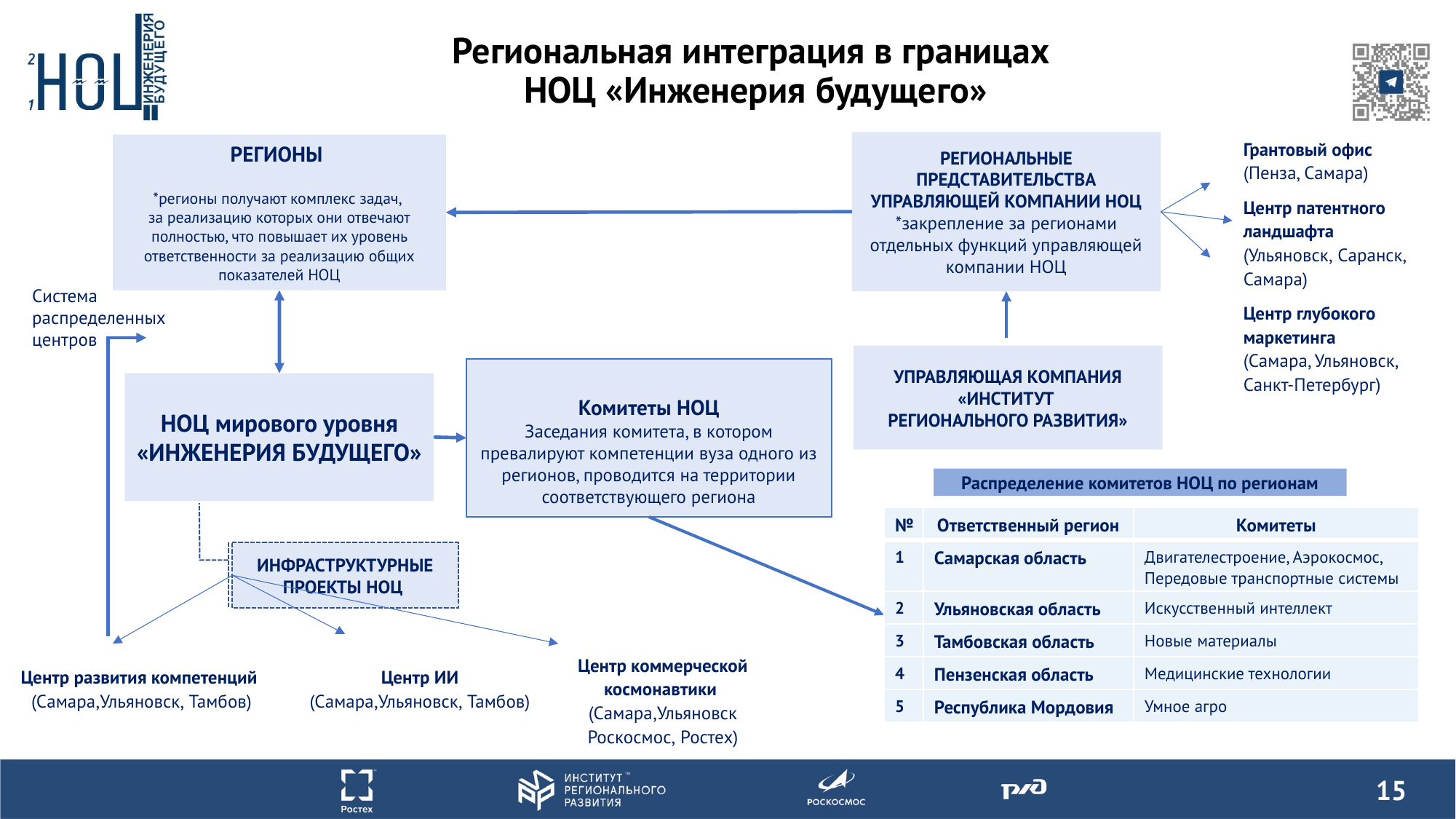

# Региональная интеграция в границах НОЦ «Инженерия будущего»
| Грантовый офис (Пенза, Самара) |
| --- |
| Центр патентного ландшафта (Ульяновск, Саранск, Самара) |
| Центр глубокого маркетинга (Самара, Ульяновск, Санкт-Петербург) |
РЕГИОНАЛЬНЫЕ ПРЕДСТАВИТЕЛЬСТВА
УПРАВЛЯЮЩЕЙ КОМПАНИИ НОЦ
*закрепление за регионами отдельных функций управляющей компании НОЦ
РЕГИОНЫ

*регионы получают комплекс задач,
за реализацию которых они отвечают полностью, что повышает их уровень ответственности за реализацию общих показателей НОЦ
Система
распределенных
центров
УПРАВЛЯЮЩАЯ КОМПАНИЯ
«ИНСТИТУТ
РЕГИОНАЛЬНОГО РАЗВИТИЯ»
Комитеты НОЦ
Заседания комитета, в котором превалируют компетенции вуза одного из регионов, проводится на территории соответствующего региона
НОЦ мирового уровня
«ИНЖЕНЕРИЯ БУДУЩЕГО»
Распределение комитетов НОЦ по регионам
| № | Ответственный регион | Комитеты |
| --- | --- | --- |
| 1 | Самарская область | Двигателестроение, Аэрокосмос, Передовые транспортные системы |
| 2 | Ульяновская область | Искусственный интеллект |
| 3 | Тамбовская область | Новые материалы |
| 4 | Пензенская область | Медицинские технологии |
| 5 | Республика Мордовия | Умное агро |
ИНФРАСТРУКТУРНЫЕ ПРОЕКТЫ НОЦ
| Центр развития компетенций (Самара,Ульяновск, Тамбов) | Центр ИИ (Самара,Ульяновск, Тамбов) | Центр коммерческой космонавтики (Самара,Ульяновск Роскосмос, Ростех) |
| --- | --- | --- |
15